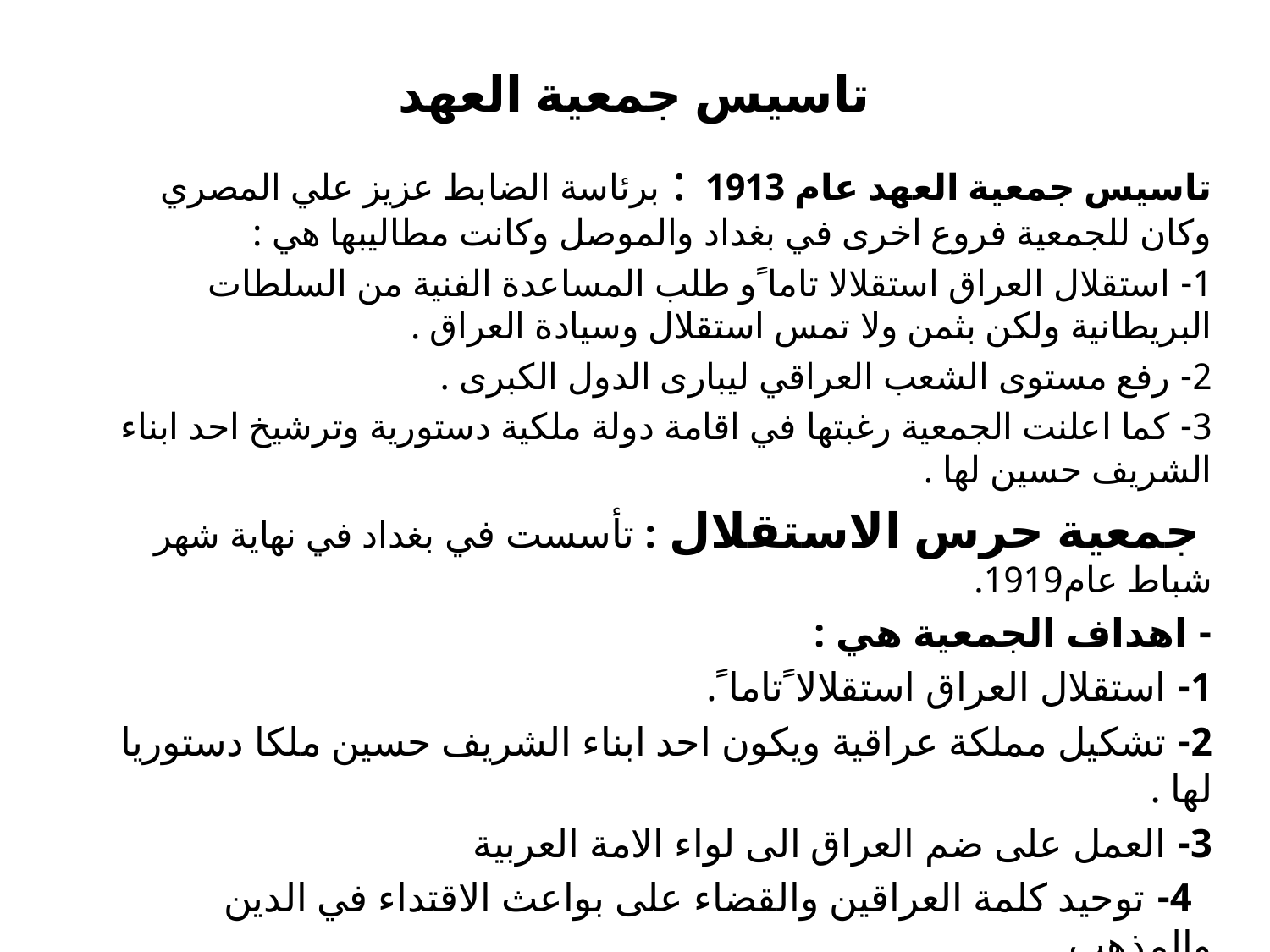

# تاسيس جمعية العهد
تاسيس جمعية العهد عام 1913  : برئاسة الضابط عزيز علي المصري وكان للجمعية فروع اخرى في بغداد والموصل وكانت مطاليبها هي :
1- استقلال العراق استقلالا تاما ًو طلب المساعدة الفنية من السلطات البريطانية ولكن بثمن ولا تمس استقلال وسيادة العراق .
2- رفع مستوى الشعب العراقي ليبارى الدول الكبرى .
3- كما اعلنت الجمعية رغبتها في اقامة دولة ملكية دستورية وترشيخ احد ابناء الشريف حسين لها .
 جمعية حرس الاستقلال : تأسست في بغداد في نهاية شهر شباط عام1919.
- اهداف الجمعية هي :
1- استقلال العراق استقلالا ًتاما ً.
2- تشكيل مملكة عراقية ويكون احد ابناء الشريف حسين ملكا دستوريا لها .
3- العمل على ضم العراق الى لواء الامة العربية
  4- توحيد كلمة العراقين والقضاء على بواعث الاقتداء في الدين والمذهب